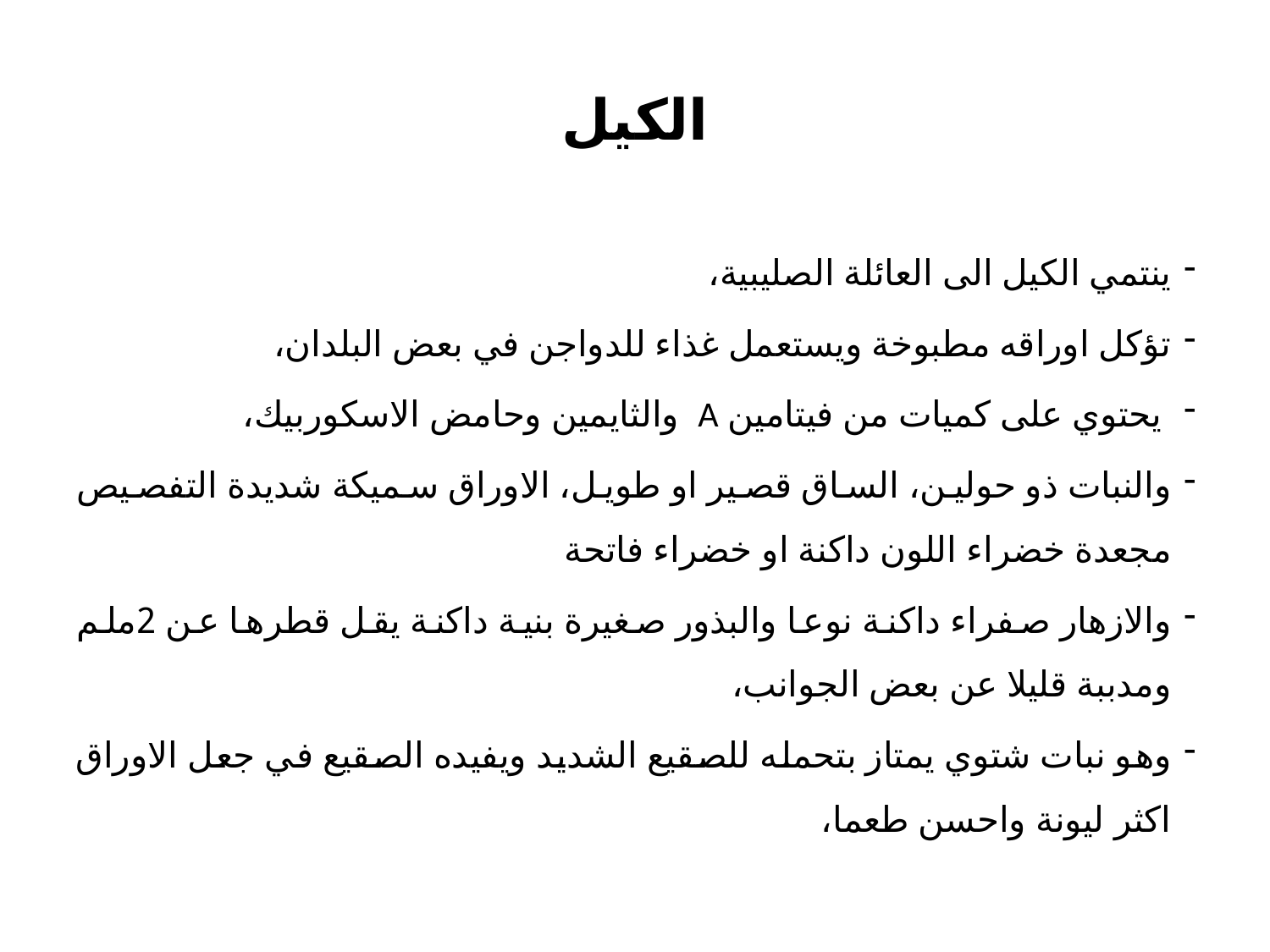

# الكيل
ينتمي الكيل الى العائلة الصليبية،
تؤكل اوراقه مطبوخة ويستعمل غذاء للدواجن في بعض البلدان،
 يحتوي على كميات من فيتامين A  والثايمين وحامض الاسكوربيك،
والنبات ذو حولين، الساق قصير او طويل، الاوراق سميكة شديدة التفصيص مجعدة خضراء اللون داكنة او خضراء فاتحة
والازهار صفراء داكنة نوعا والبذور صغيرة بنية داكنة يقل قطرها عن 2ملم ومدببة قليلا عن بعض الجوانب،
وهو نبات شتوي يمتاز بتحمله للصقيع الشديد ويفيده الصقيع في جعل الاوراق اكثر ليونة واحسن طعما،